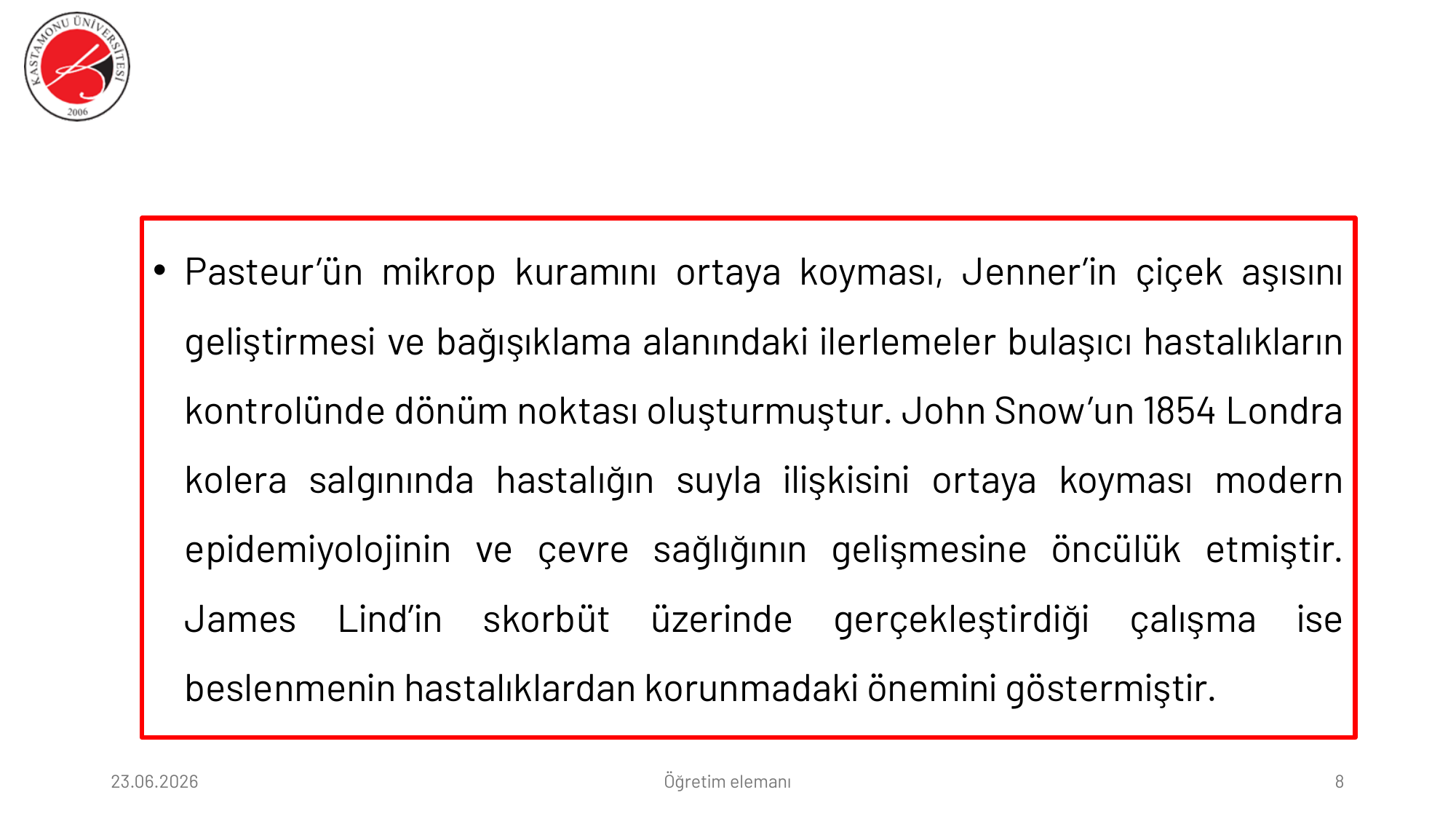

#
Pasteur’ün mikrop kuramını ortaya koyması, Jenner’in çiçek aşısını geliştirmesi ve bağışıklama alanındaki ilerlemeler bulaşıcı hastalıkların kontrolünde dönüm noktası oluşturmuştur. John Snow’un 1854 Londra kolera salgınında hastalığın suyla ilişkisini ortaya koyması modern epidemiyolojinin ve çevre sağlığının gelişmesine öncülük etmiştir. James Lind’in skorbüt üzerinde gerçekleştirdiği çalışma ise beslenmenin hastalıklardan korunmadaki önemini göstermiştir.

23.06.2026
Öğretim elemanı
8